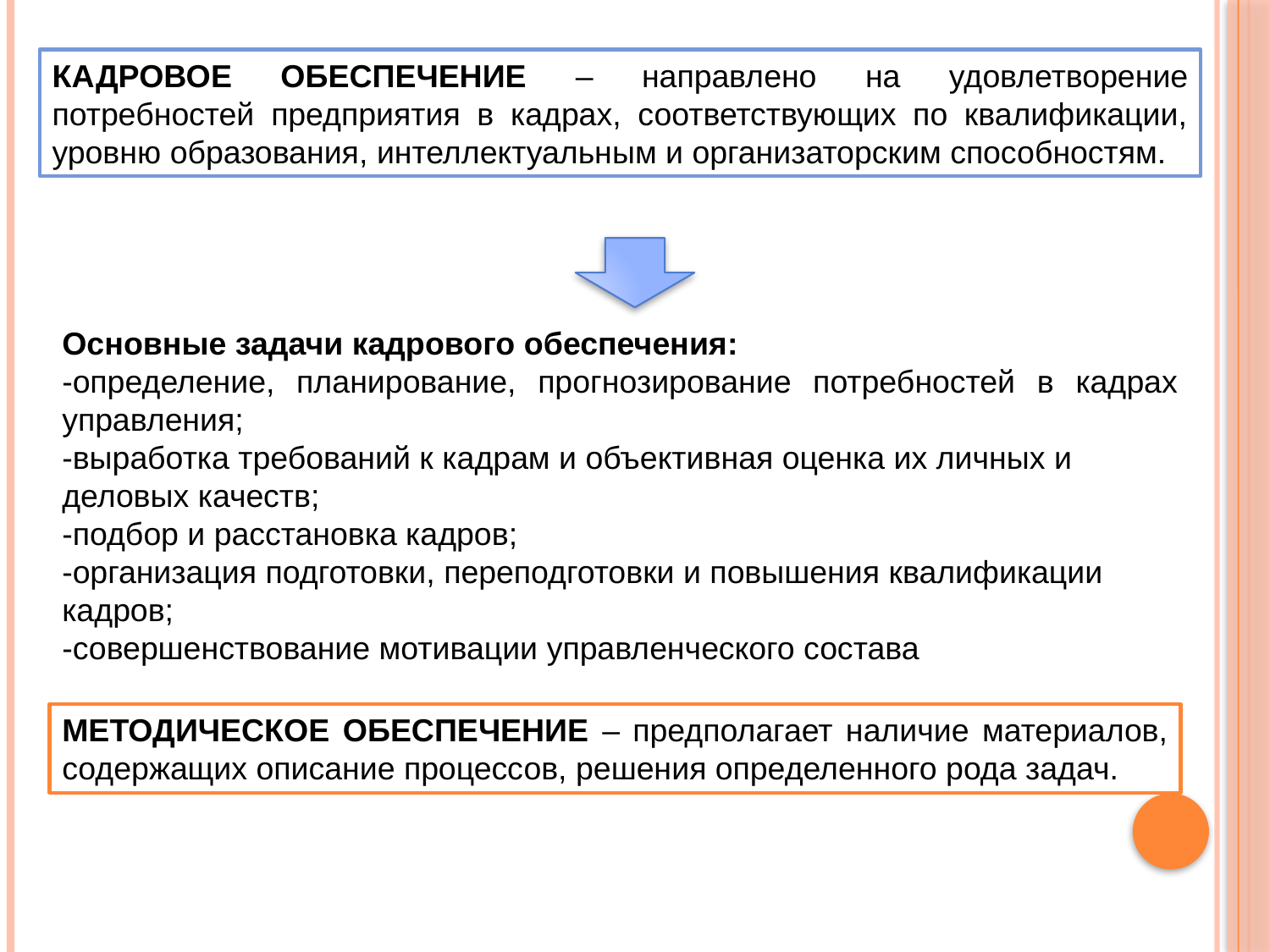

КАДРОВОЕ ОБЕСПЕЧЕНИЕ – направлено на удовлетворение потребностей предприятия в кадрах, соответствующих по квалификации, уровню образования, интеллектуальным и организаторским способностям.

Основные задачи кадрового обеспечения:
-определение, планирование, прогнозирование потребностей в кадрах управления;
-выработка требований к кадрам и объективная оценка их личных и деловых качеств;
-подбор и расстановка кадров;
-организация подготовки, переподготовки и повышения квалификации кадров;
-совершенствование мотивации управленческого состава
МЕТОДИЧЕСКОЕ ОБЕСПЕЧЕНИЕ – предполагает наличие материалов, содержащих описание процессов, решения определенного рода задач.